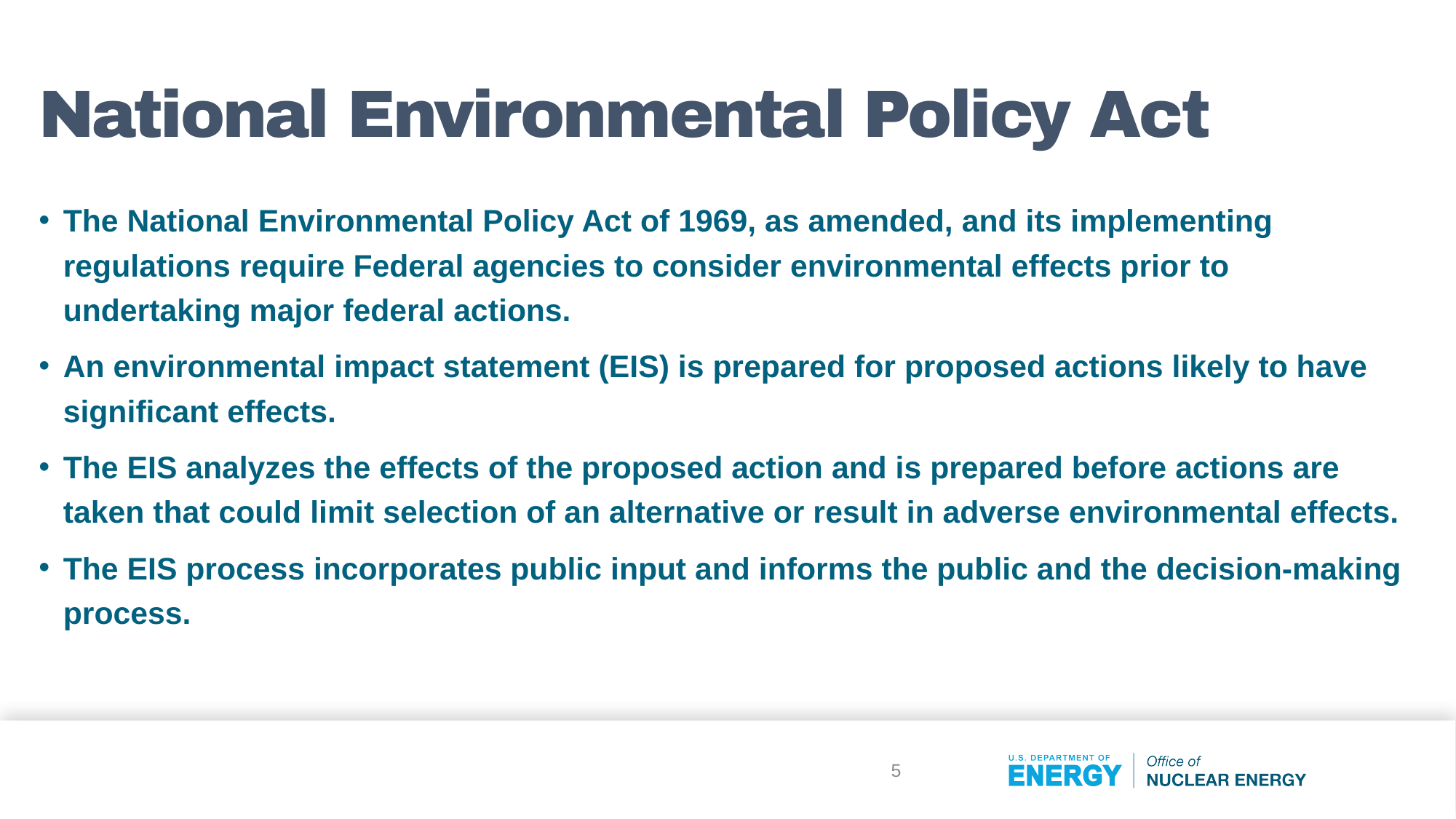

# National Environmental Policy Act
The National Environmental Policy Act of 1969, as amended, and its implementing regulations require Federal agencies to consider environmental effects prior to undertaking major federal actions.
An environmental impact statement (EIS) is prepared for proposed actions likely to have significant effects.
The EIS analyzes the effects of the proposed action and is prepared before actions are taken that could limit selection of an alternative or result in adverse environmental effects.
The EIS process incorporates public input and informs the public and the decision-making process.

5